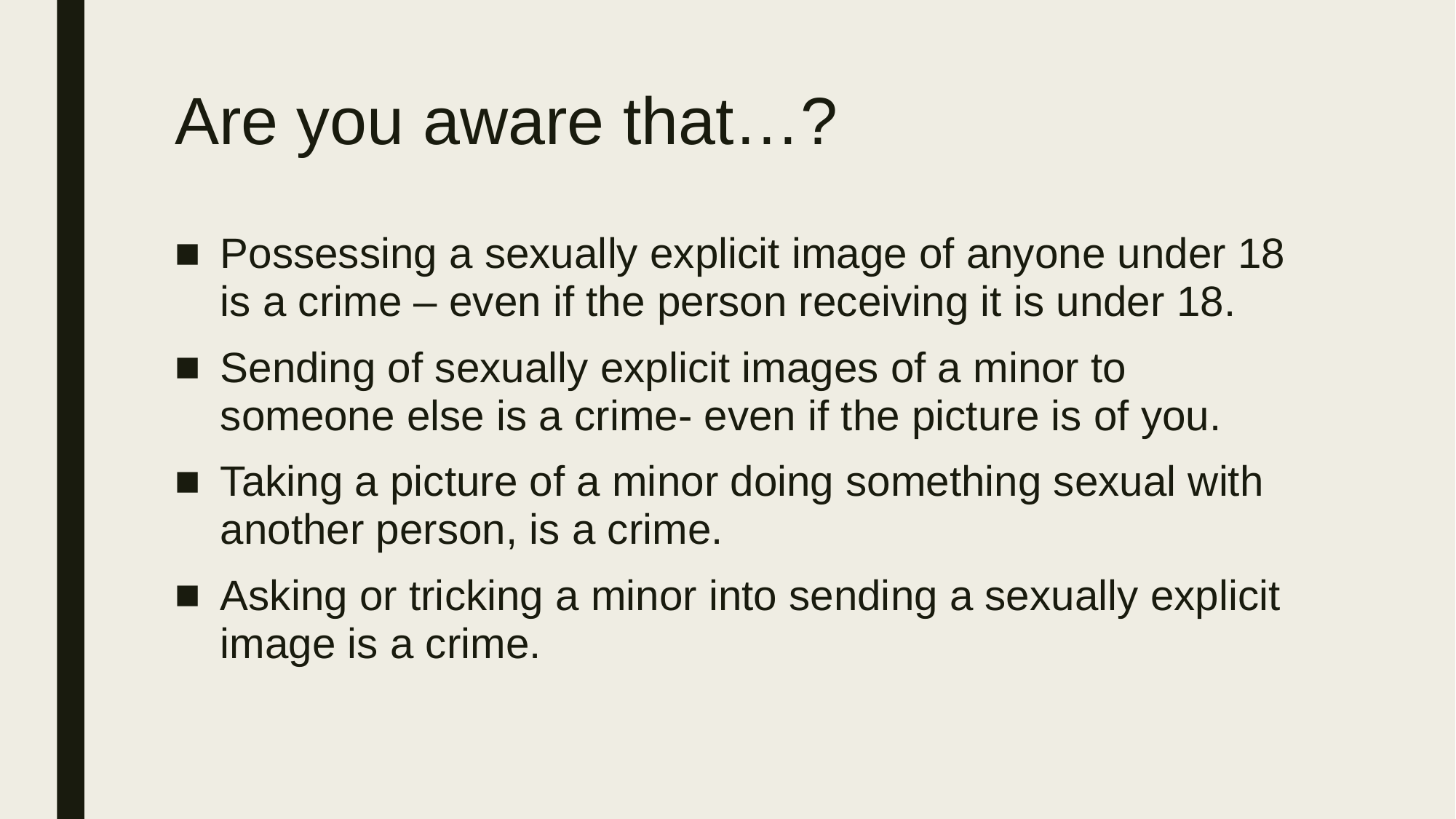

# Are you aware that…?
Possessing a sexually explicit image of anyone under 18 is a crime – even if the person receiving it is under 18.
Sending of sexually explicit images of a minor to someone else is a crime- even if the picture is of you.
Taking a picture of a minor doing something sexual with another person, is a crime.
Asking or tricking a minor into sending a sexually explicit image is a crime.